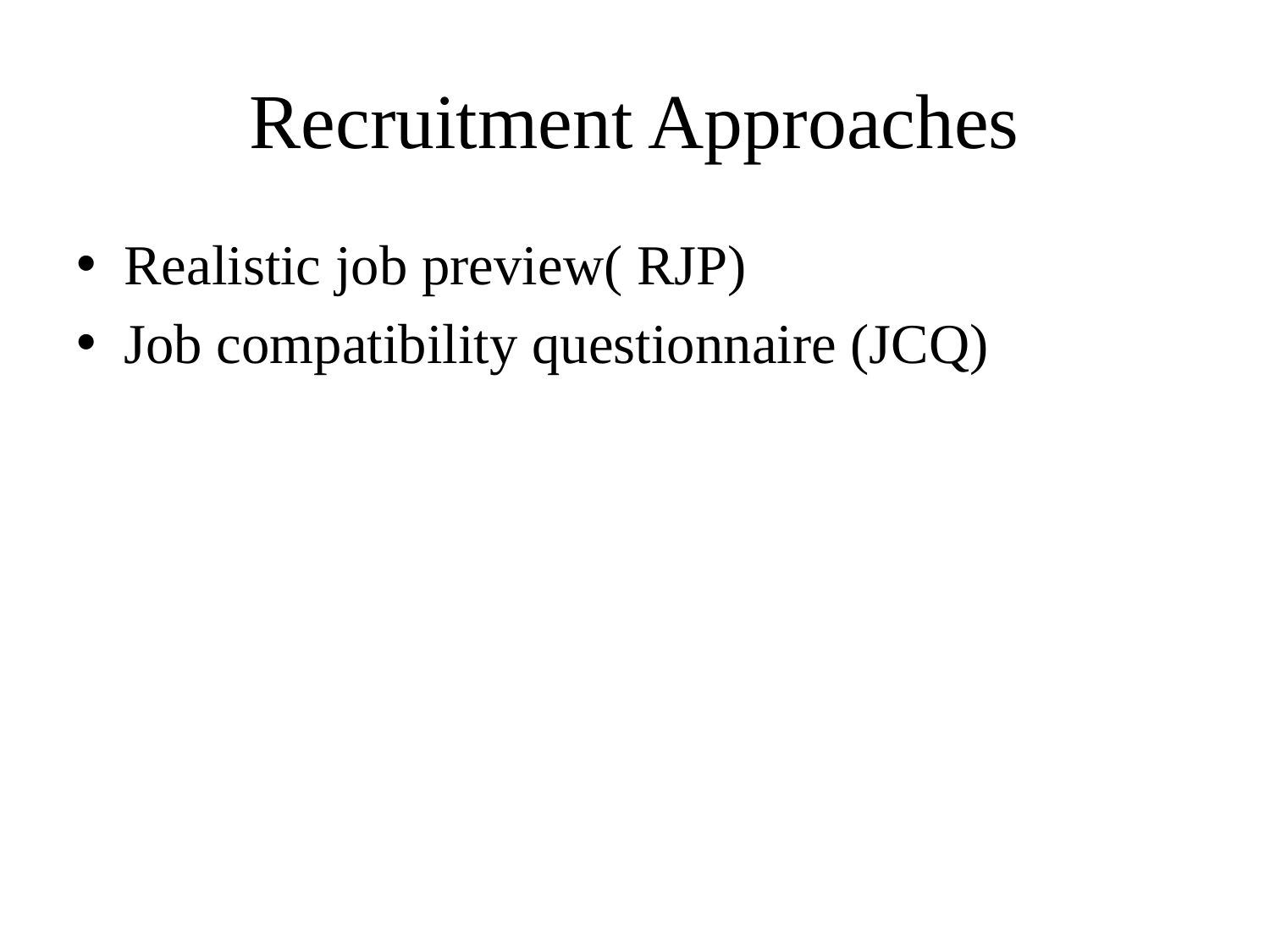

# Recruitment Approaches
Realistic job preview( RJP)
Job compatibility questionnaire (JCQ)